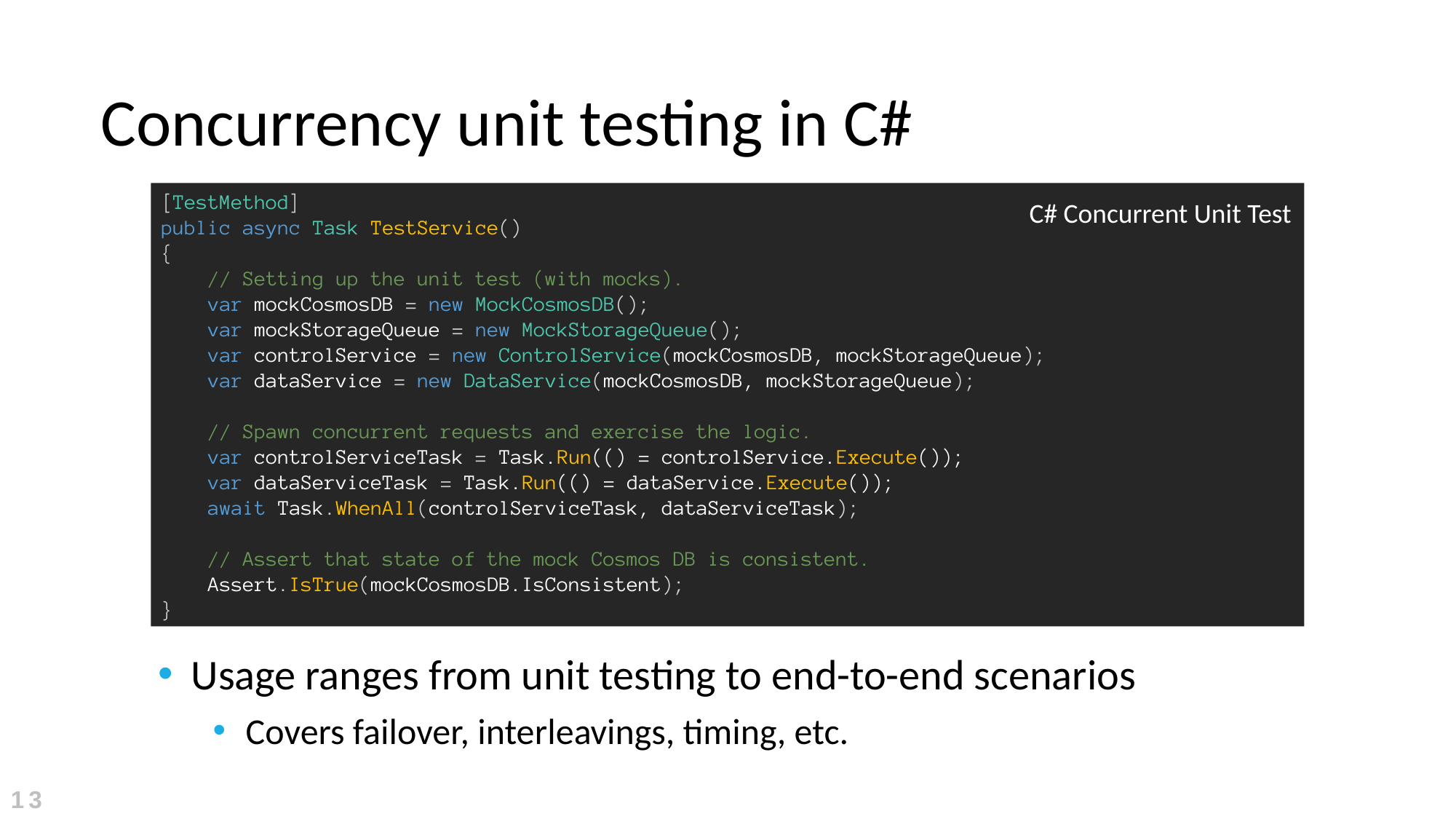

# Concurrency unit testing in C#
[TestMethod]
public async Task TestService()
{
    // Setting up the unit test (with mocks).
    var mockCosmosDB = new MockCosmosDB();
    var mockStorageQueue = new MockStorageQueue();
    var controlService = new ControlService(mockCosmosDB, mockStorageQueue);
    var dataService = new DataService(mockCosmosDB, mockStorageQueue);
    // Spawn concurrent requests and exercise the logic.
    var controlServiceTask = Task.Run(() = controlService.Execute());
    var dataServiceTask = Task.Run(() = dataService.Execute());
    await Task.WhenAll(controlServiceTask, dataServiceTask);

    // Assert that state of the mock Cosmos DB is consistent.
    Assert.IsTrue(mockCosmosDB.IsConsistent);
}
C# Concurrent Unit Test
Usage ranges from unit testing to end-to-end scenarios
Covers failover, interleavings, timing, etc.
13